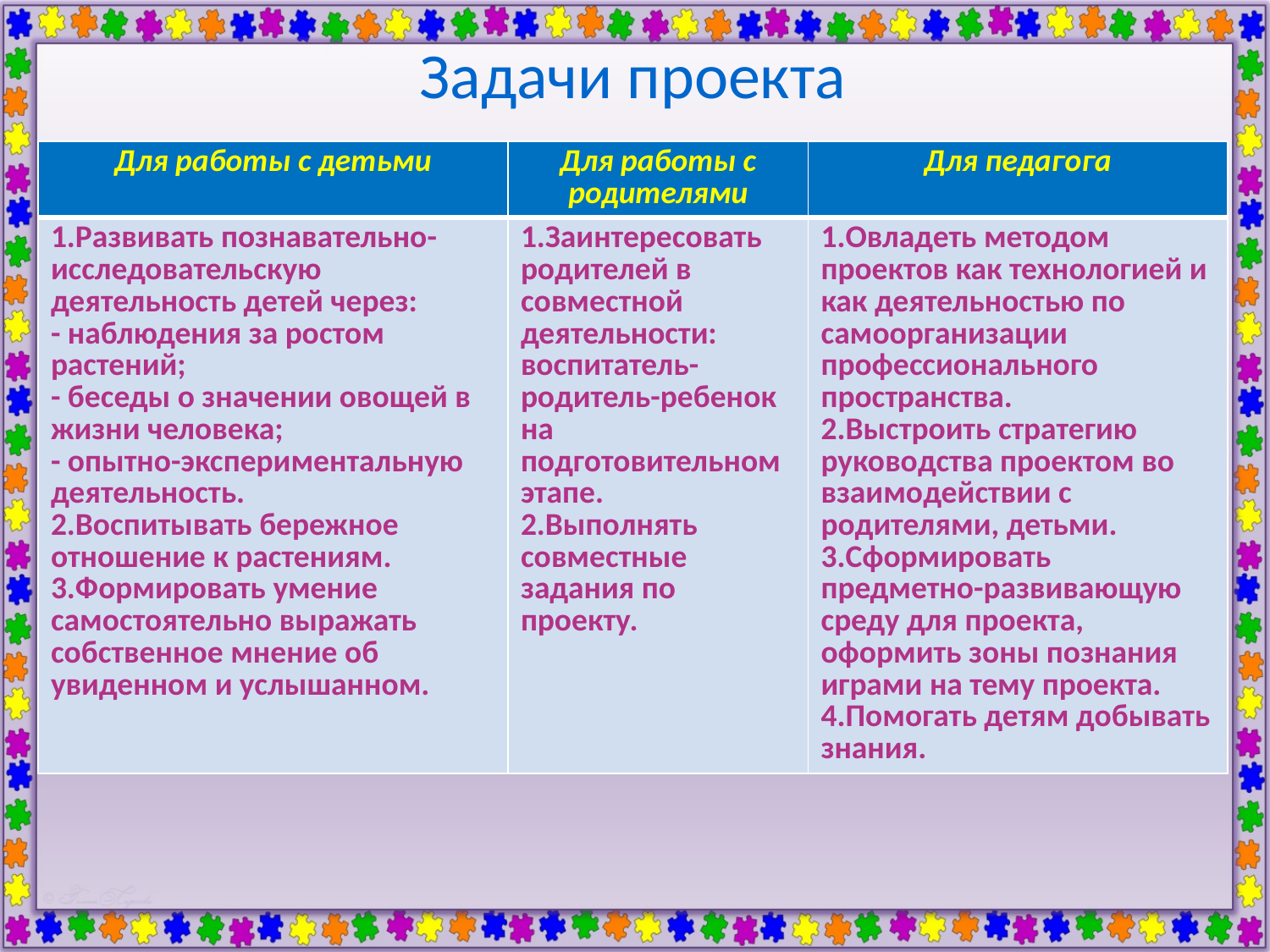

# Задачи проекта
| Для работы с детьми | Для работы с родителями | Для педагога |
| --- | --- | --- |
| 1.Развивать познавательно-исследовательскую деятельность детей через: - наблюдения за ростом растений; - беседы о значении овощей в жизни человека; - опытно-экспериментальную деятельность. 2.Воспитывать бережное отношение к растениям. 3.Формировать умение самостоятельно выражать собственное мнение об увиденном и услышанном. | 1.Заинтересовать родителей в совместной деятельности: воспитатель-родитель-ребенок на подготовительном этапе. 2.Выполнять совместные задания по проекту. | 1.Овладеть методом проектов как технологией и как деятельностью по самоорганизации профессионального пространства. 2.Выстроить стратегию руководства проектом во взаимодействии с родителями, детьми. 3.Сформировать предметно-развивающую среду для проекта, оформить зоны познания играми на тему проекта. 4.Помогать детям добывать знания. |